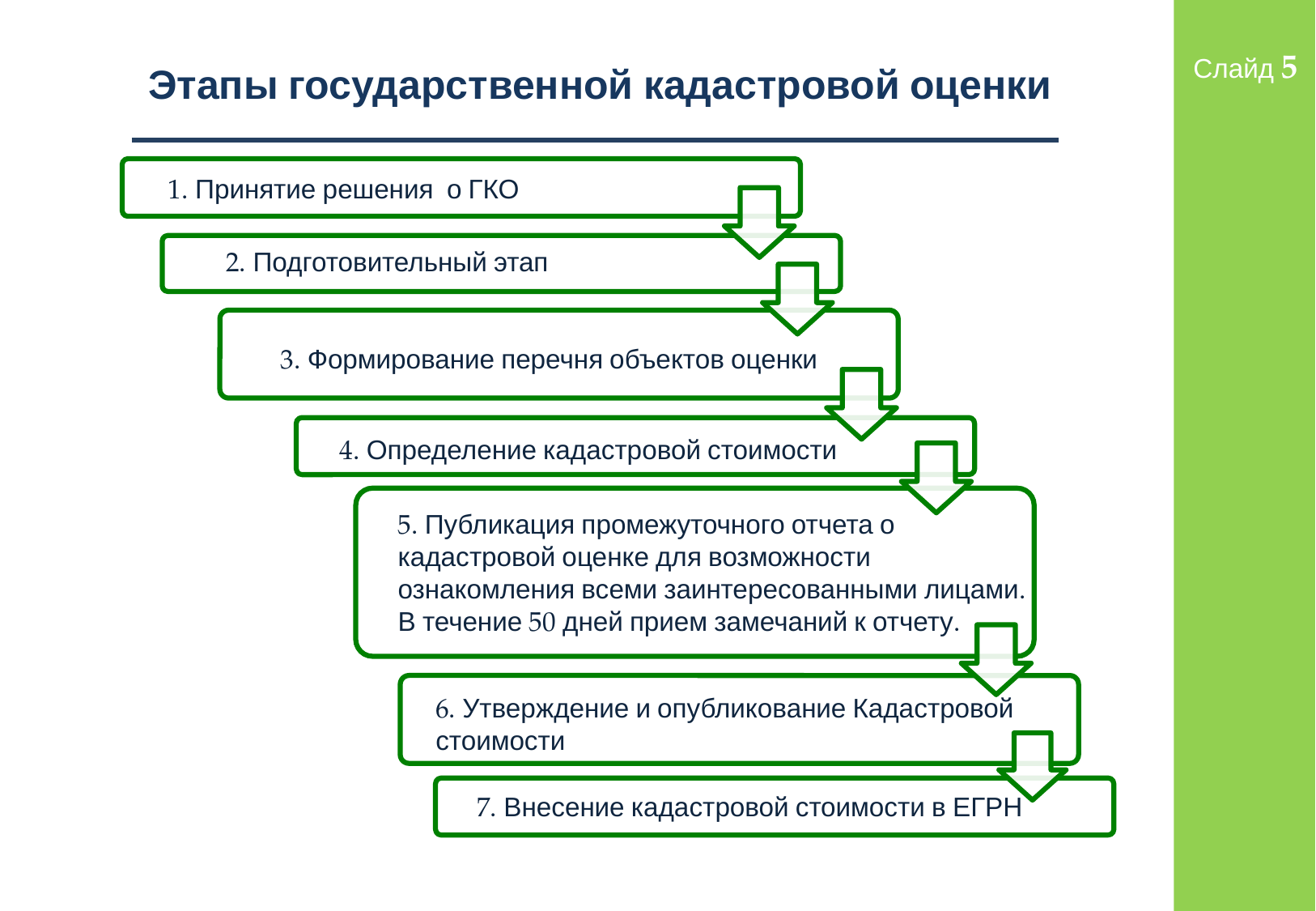

Слайд 5
Этапы государственной кадастровой оценки

1. Принятие решения  о ГКО

2. Подготовительный этап

3. Формирование перечня объектов оценки

4. Определение кадастровой стоимости

5. Публикация промежуточного отчета о
кадастровой оценке для возможности
ознакомления всеми заинтересованными лицами.
В течение 50 дней прием замечаний к отчету.

6. Утверждение и опубликование Кадастровой стоимости

7. Внесение кадастровой стоимости в ЕГРН